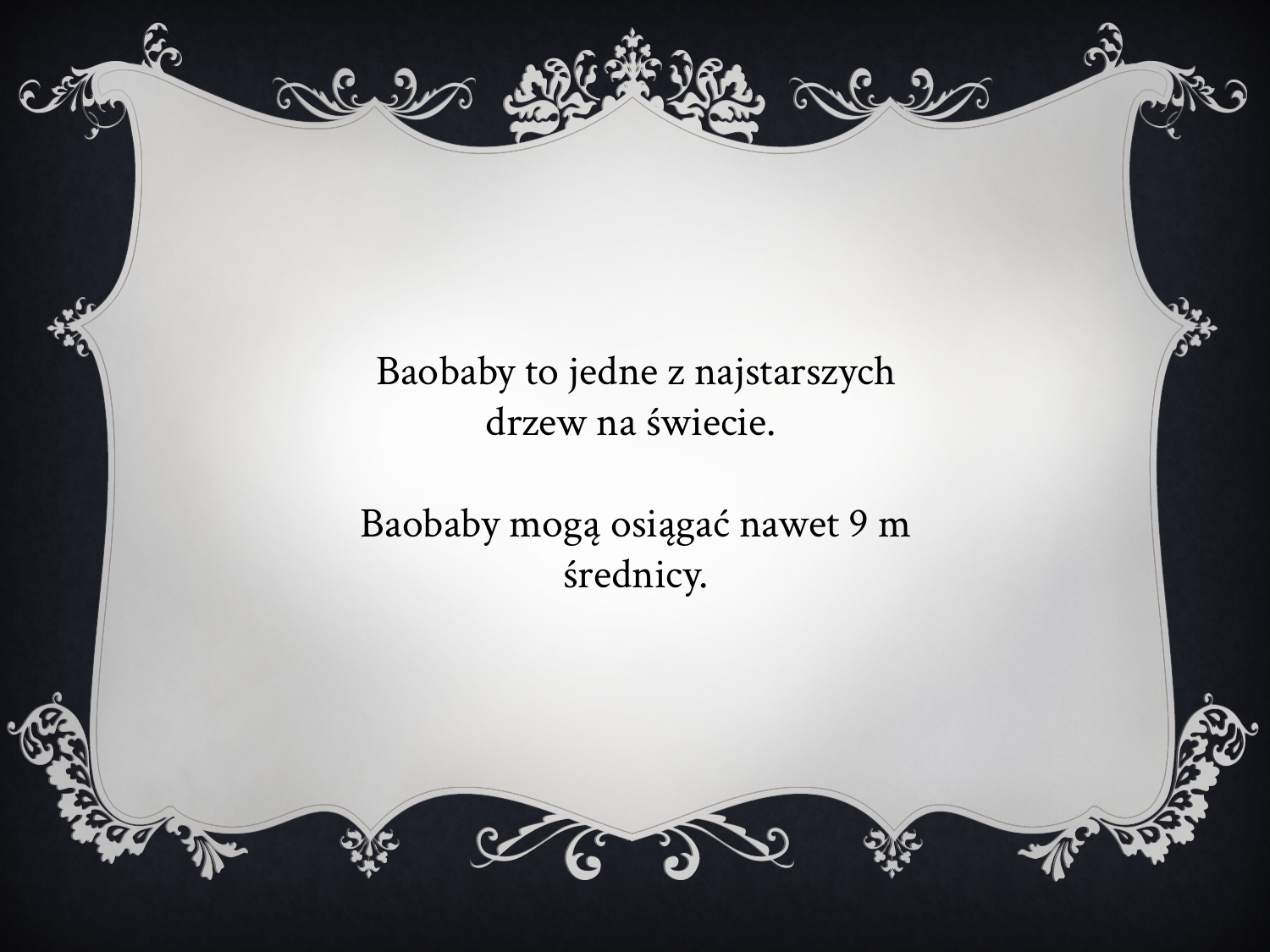

Baobaby to jedne z najstarszych drzew na świecie.

Baobaby mogą osiągać nawet 9 m średnicy.